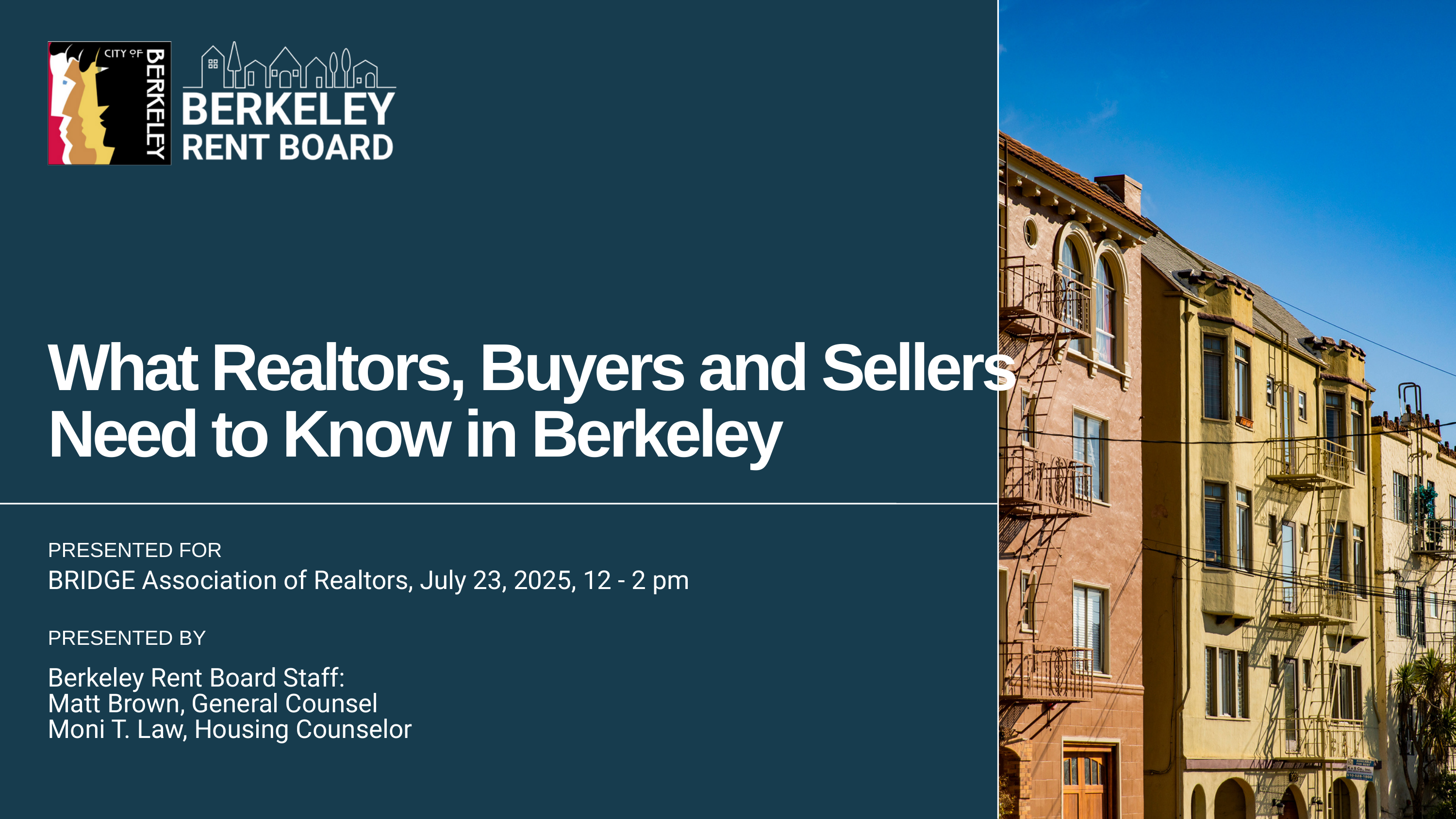

What Realtors, Buyers and Sellers Need to Know in Berkeley
PRESENTED FOR
BRIDGE Association of Realtors, July 23, 2025, 12 - 2 pm
PRESENTED BY

Berkeley Rent Board Staff:
Matt Brown, General Counsel
Moni T. Law, Housing Counselor